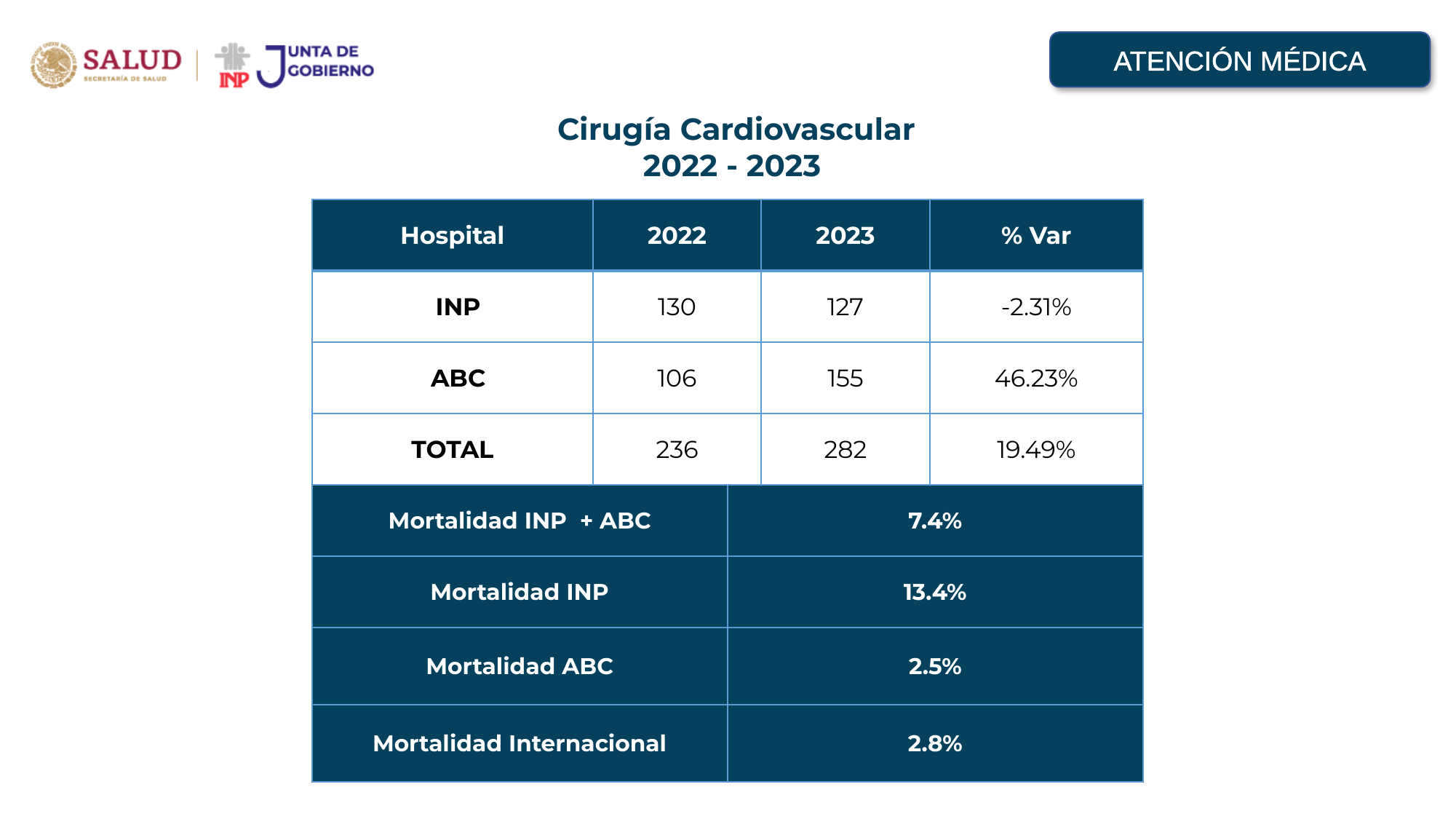

ATENCIÓN MÉDICA
Cirugía Cardiovascular
2022 - 2023
| Hospital | 2022 |  | 2023 | % Var |
| --- | --- | --- | --- | --- |
| INP | 130 |  | 127 | -2.31% |
| ABC | 106 |  | 155 | 46.23% |
| TOTAL | 236 |  | 282 | 19.49% |
| Mortalidad INP + ABC |  | 7.4% |  |  |
| Mortalidad INP |  | 13.4% |  |  |
| Mortalidad ABC |  | 2.5% |  |  |
| Mortalidad Internacional |  | 2.8% |  |  |